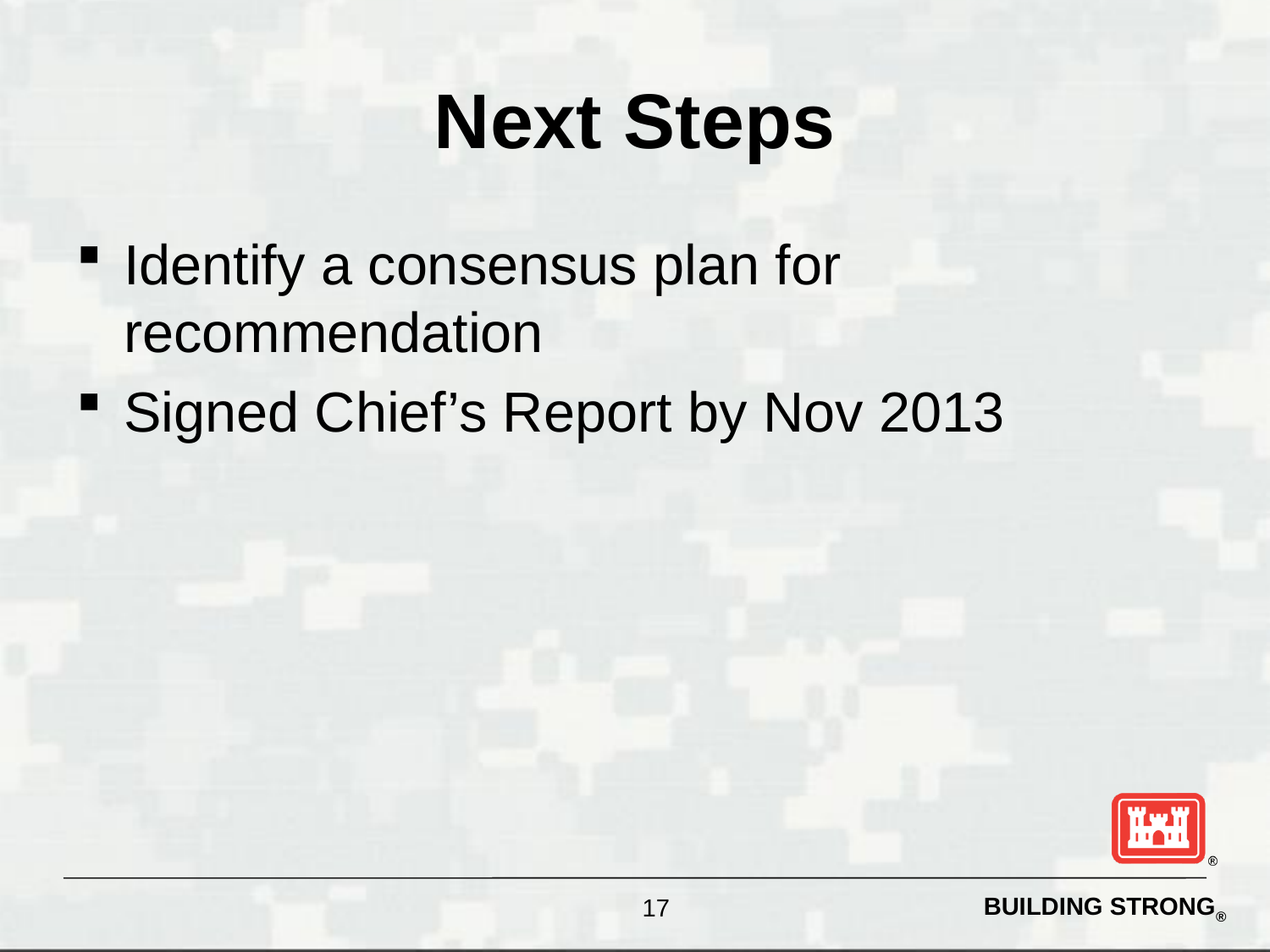

# Next Steps
Identify a consensus plan for recommendation
Signed Chief’s Report by Nov 2013
17